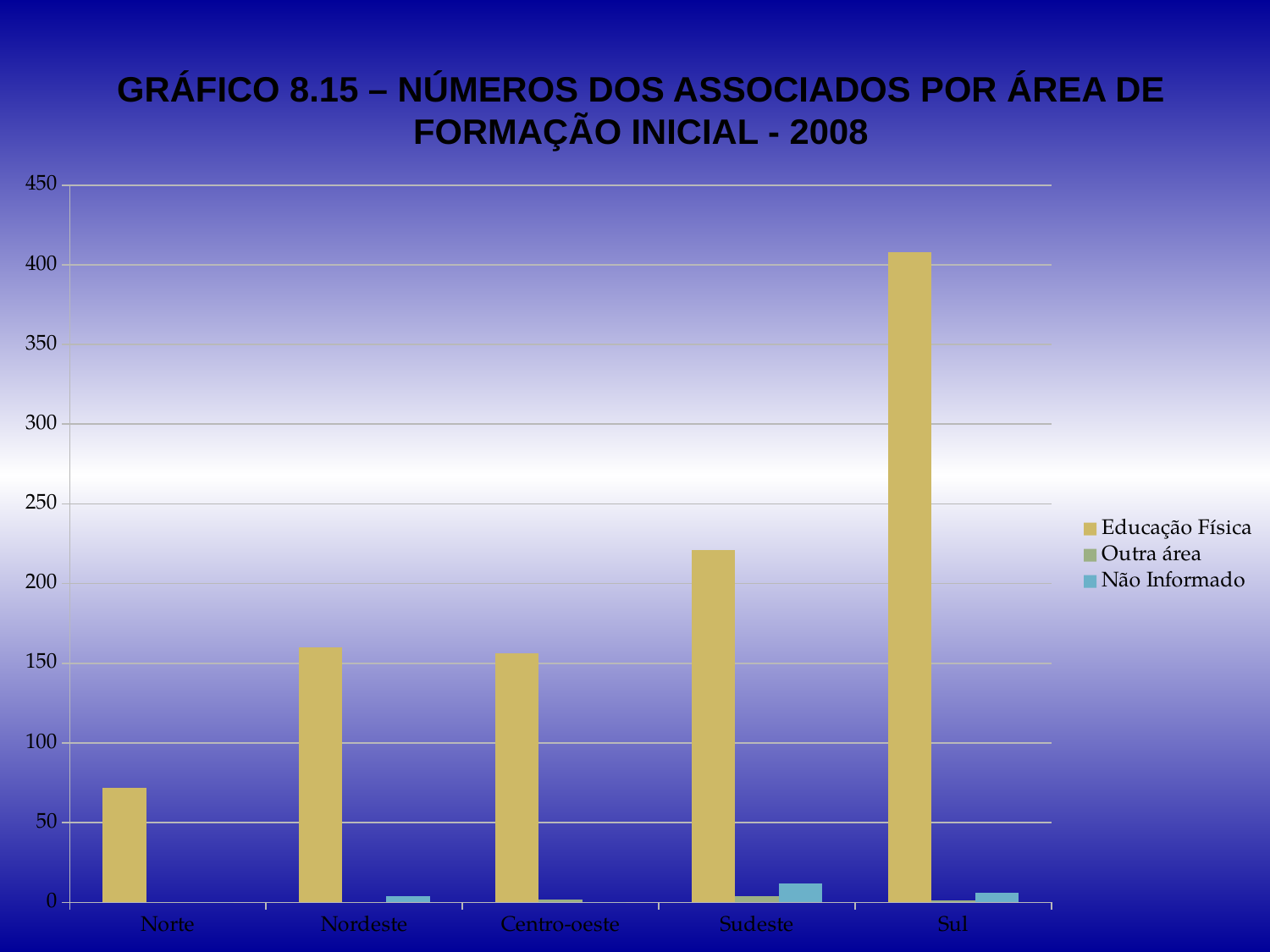

GRÁFICO 8.15 – NÚMEROS DOS ASSOCIADOS POR ÁREA DE FORMAÇÃO INICIAL - 2008

### Chart

| Category | Educação Física | Outra área | Não Informado |
|---|---|---|---|
| Norte | 72.0 | 0.0 | 0.0 |
| Nordeste | 160.0 | 0.0 | 4.0 |
| Centro-oeste | 156.0 | 2.0 | 0.0 |
| Sudeste | 221.0 | 4.0 | 12.0 |
| Sul | 408.0 | 1.0 | 6.0 |